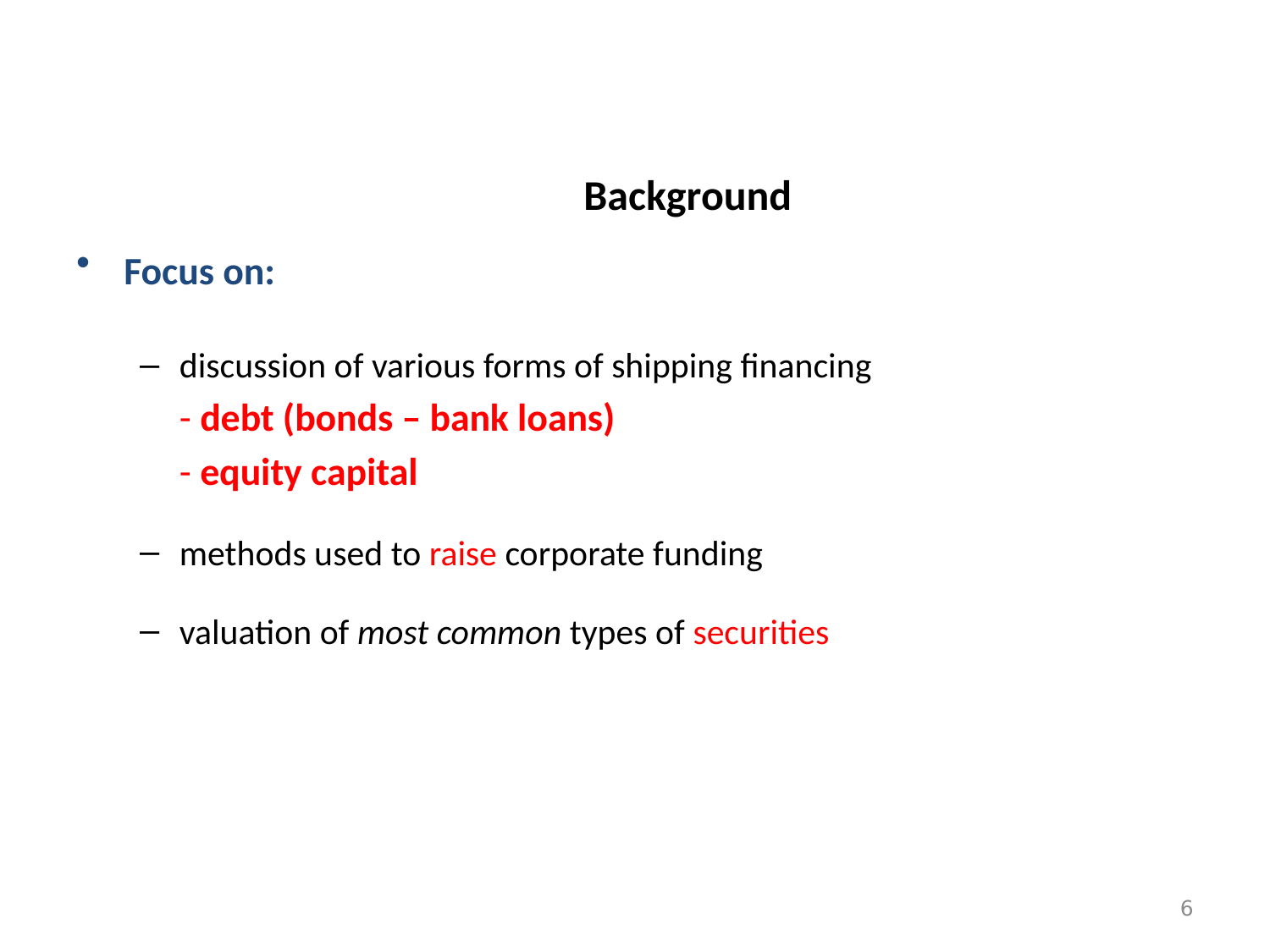

# Background
Focus on:

discussion of various forms of shipping financing
	- debt (bonds – bank loans)
	- equity capital

methods used to raise corporate funding

valuation of most common types of securities
6